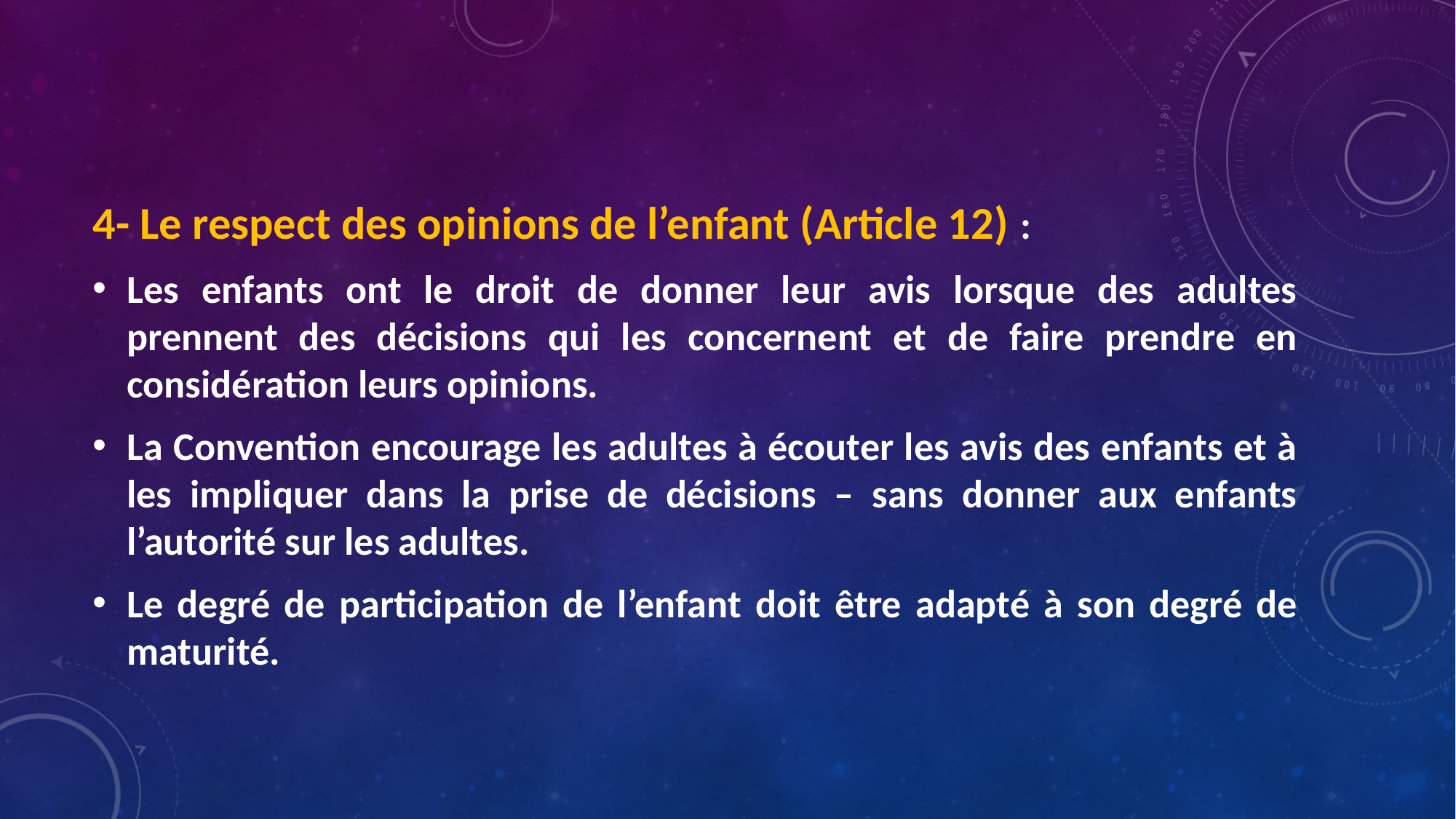

4- Le respect des opinions de l’enfant (Article 12) :
Les enfants ont le droit de donner leur avis lorsque des adultes prennent des décisions qui les concernent et de faire prendre en considération leurs opinions.
La Convention encourage les adultes à écouter les avis des enfants et à les impliquer dans la prise de décisions – sans donner aux enfants l’autorité sur les adultes.
Le degré de participation de l’enfant doit être adapté à son degré de maturité.